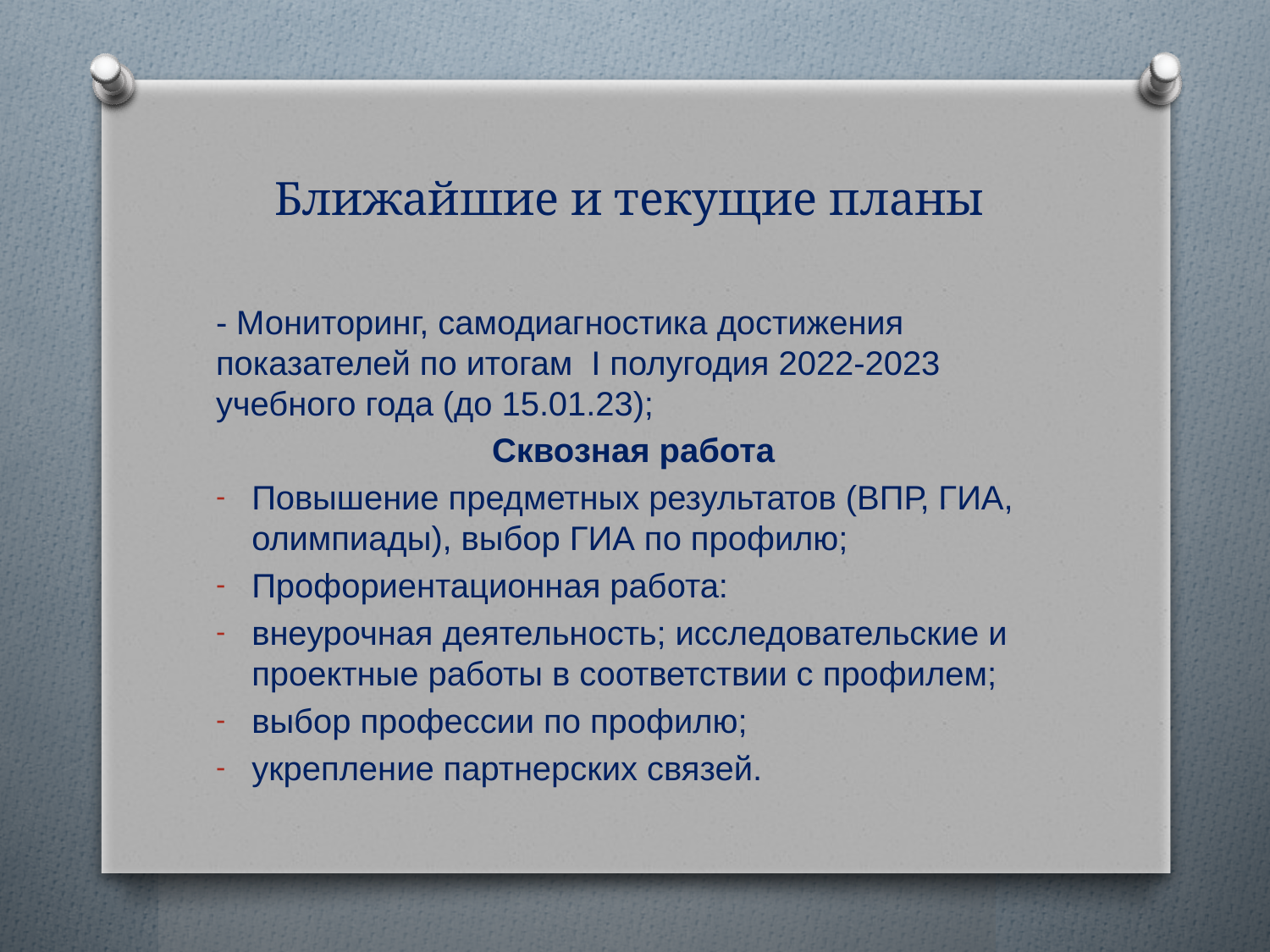

# Ближайшие и текущие планы
- Мониторинг, самодиагностика достижения показателей по итогам  I полугодия 2022-2023 учебного года (до 15.01.23);
Сквозная работа
Повышение предметных результатов (ВПР, ГИА, олимпиады), выбор ГИА по профилю;
Профориентационная работа:
внеурочная деятельность; исследовательские и проектные работы в соответствии с профилем;
выбор профессии по профилю;
укрепление партнерских связей.